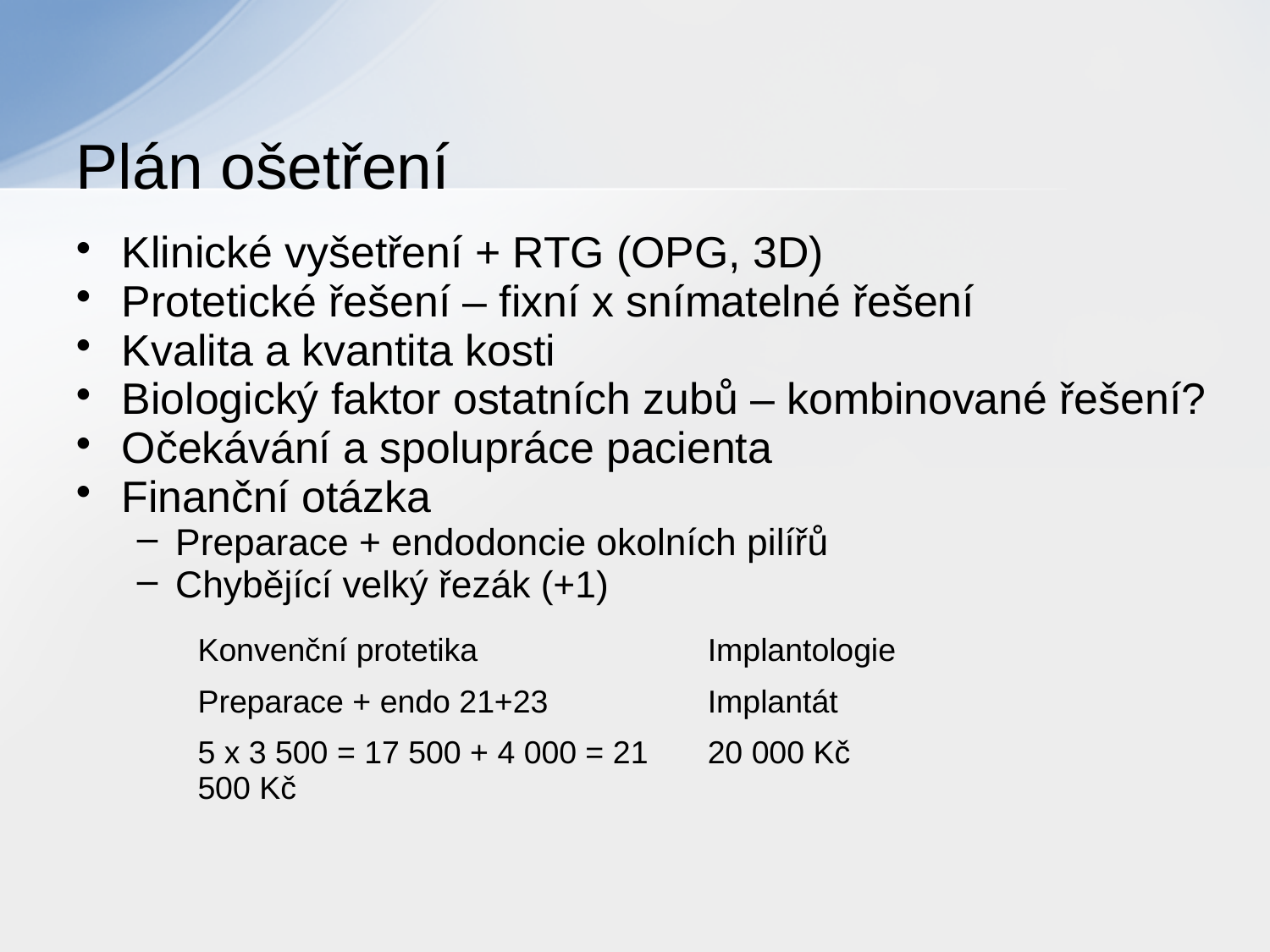

# Plán ošetření
Klinické vyšetření + RTG (OPG, 3D)
Protetické řešení – fixní x snímatelné řešení
Kvalita a kvantita kosti
Biologický faktor ostatních zubů – kombinované řešení?
Očekávání a spolupráce pacienta
Finanční otázka
Preparace + endodoncie okolních pilířů
Chybějící velký řezák (+1)

| Konvenční protetika | Implantologie |
| --- | --- |
| Preparace + endo 21+23 | Implantát |
| 5 x 3 500 = 17 500 + 4 000 = 21 500 Kč | 20 000 Kč |